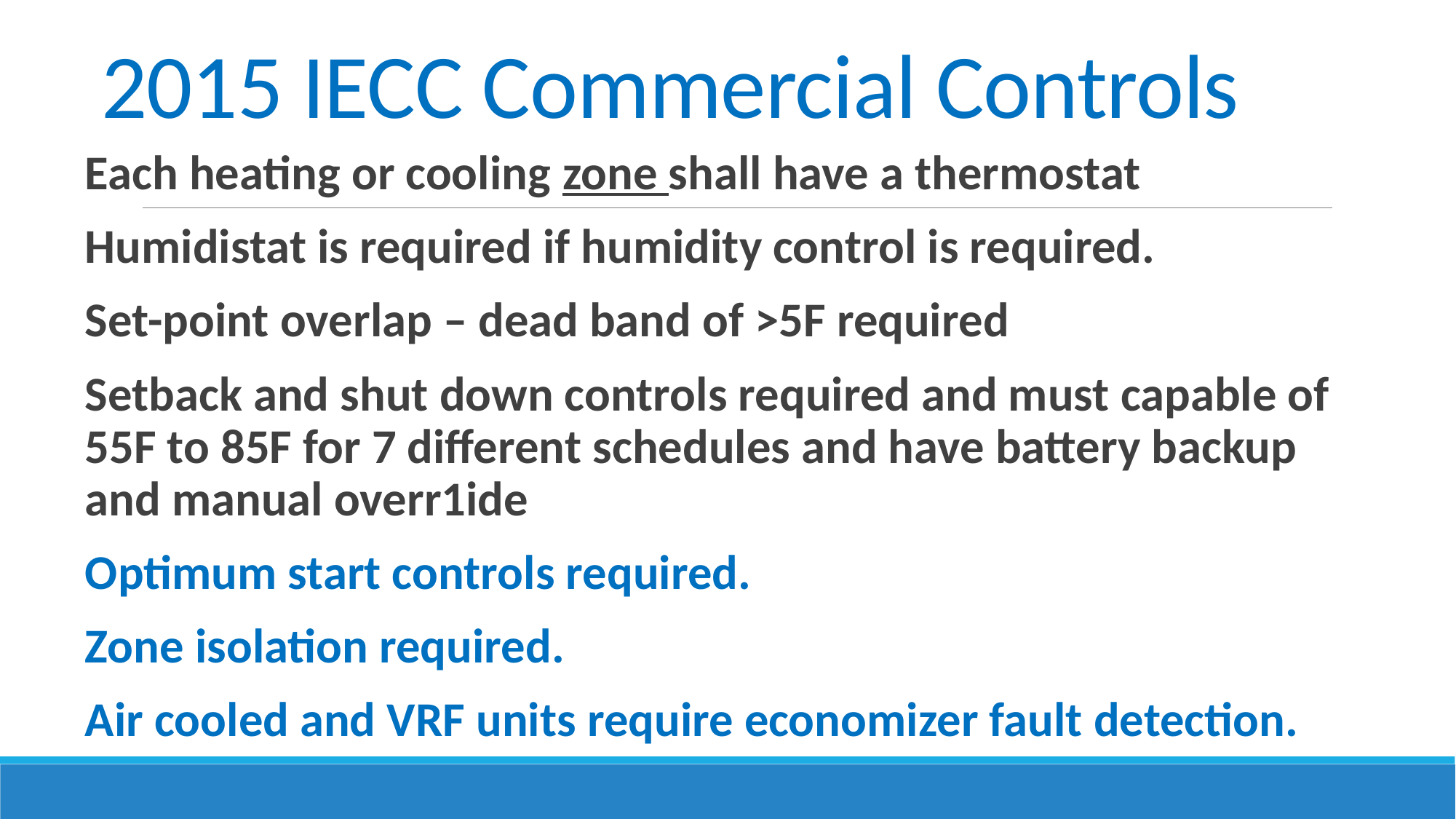

# 2015 IECC Commercial Controls
Each heating or cooling zone shall have a thermostat
Humidistat is required if humidity control is required.
Set-point overlap – dead band of >5F required
Setback and shut down controls required and must capable of 55F to 85F for 7 different schedules and have battery backup and manual overr1ide
Optimum start controls required.
Zone isolation required.
Air cooled and VRF units require economizer fault detection.